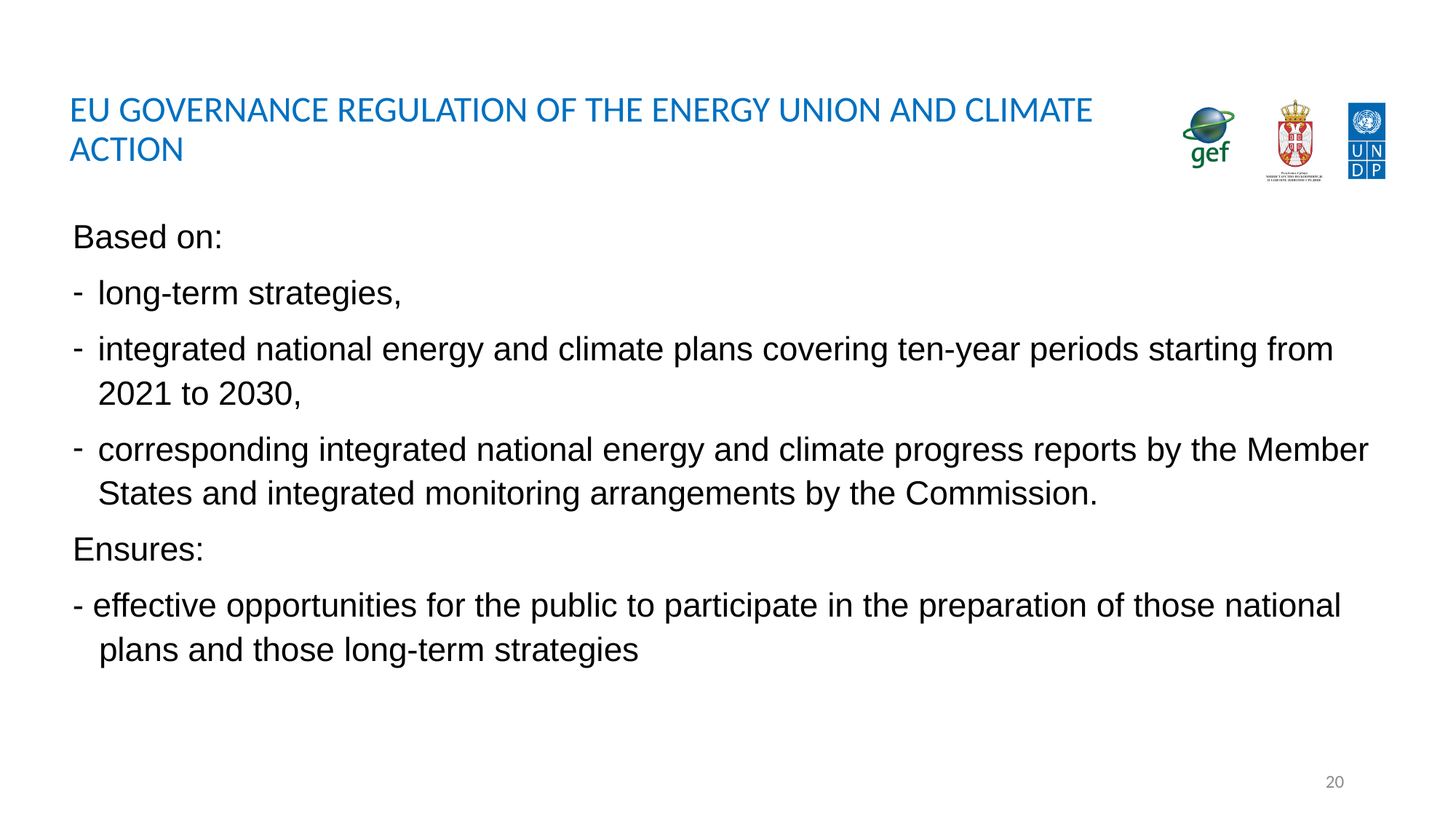

# EU Governance regulation of the Energy Union and Climate Action
Based on:
long-term strategies,
integrated national energy and climate plans covering ten-year periods starting from 2021 to 2030,
corresponding integrated national energy and climate progress reports by the Member States and integrated monitoring arrangements by the Commission.
Ensures:
- effective opportunities for the public to participate in the preparation of those national plans and those long-term strategies

20